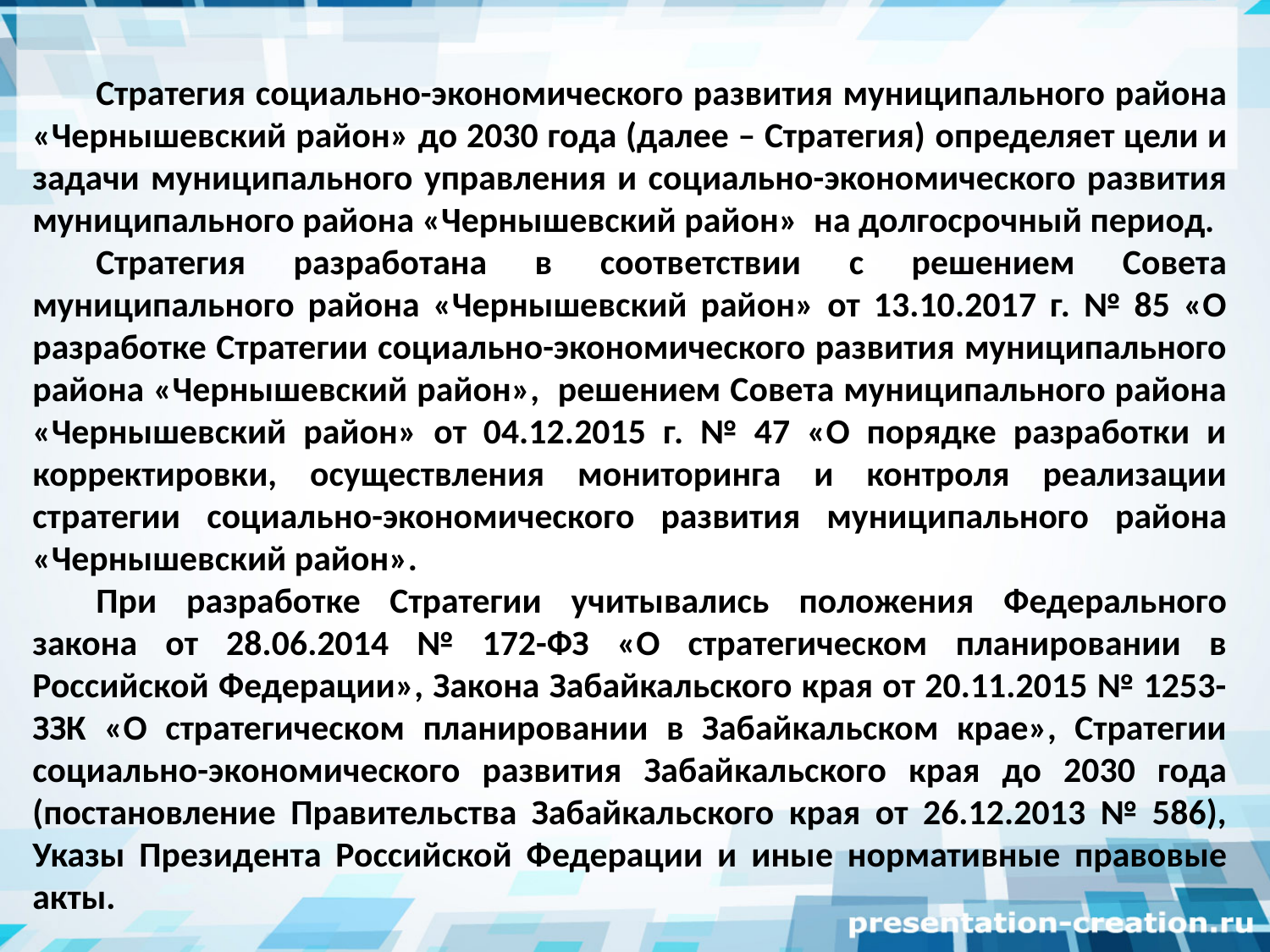

Стратегия социально-экономического развития муниципального района «Чернышевский район» до 2030 года (далее – Стратегия) определяет цели и задачи муниципального управления и социально-экономического развития муниципального района «Чернышевский район»  на долгосрочный период.
Стратегия разработана в соответствии с решением Совета муниципального района «Чернышевский район» от 13.10.2017 г. № 85 «О разработке Стратегии социально-экономического развития муниципального района «Чернышевский район»,  решением Совета муниципального района «Чернышевский район» от 04.12.2015 г. № 47 «О порядке разработки и корректировки, осуществления мониторинга и контроля реализации стратегии социально-экономического развития муниципального района «Чернышевский район».
При разработке Стратегии учитывались положения Федерального закона от 28.06.2014 № 172-ФЗ «О стратегическом планировании в Российской Федерации», Закона Забайкальского края от 20.11.2015 № 1253-ЗЗК «О стратегическом планировании в Забайкальском крае», Стратегии социально-экономического развития Забайкальского края до 2030 года (постановление Правительства Забайкальского края от 26.12.2013 № 586), Указы Президента Российской Федерации и иные нормативные правовые акты.